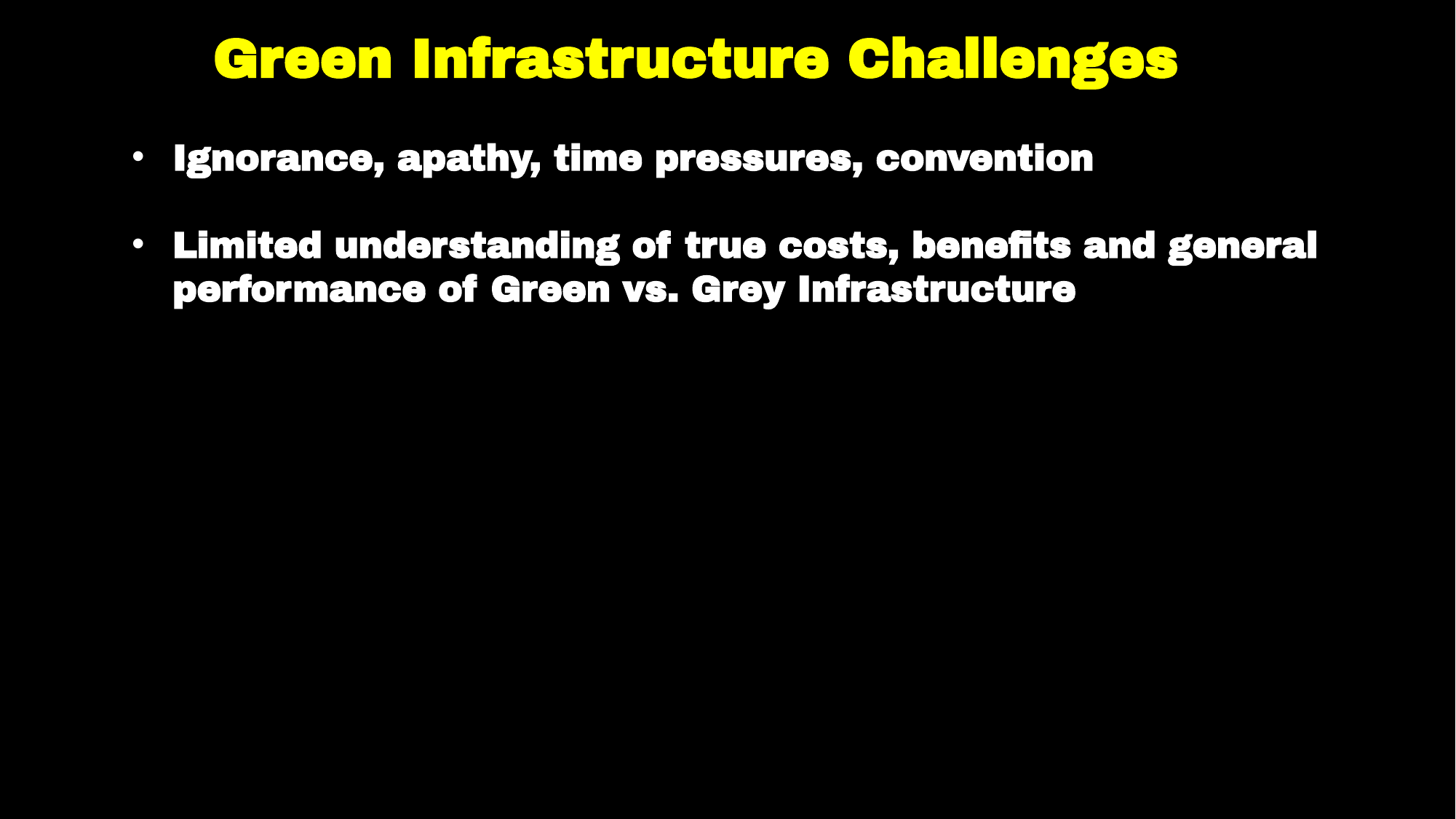

Green Infrastructure Challenges
Ignorance, apathy, time pressures, convention

Limited understanding of true costs, benefits and general performance of Green vs. Grey Infrastructure